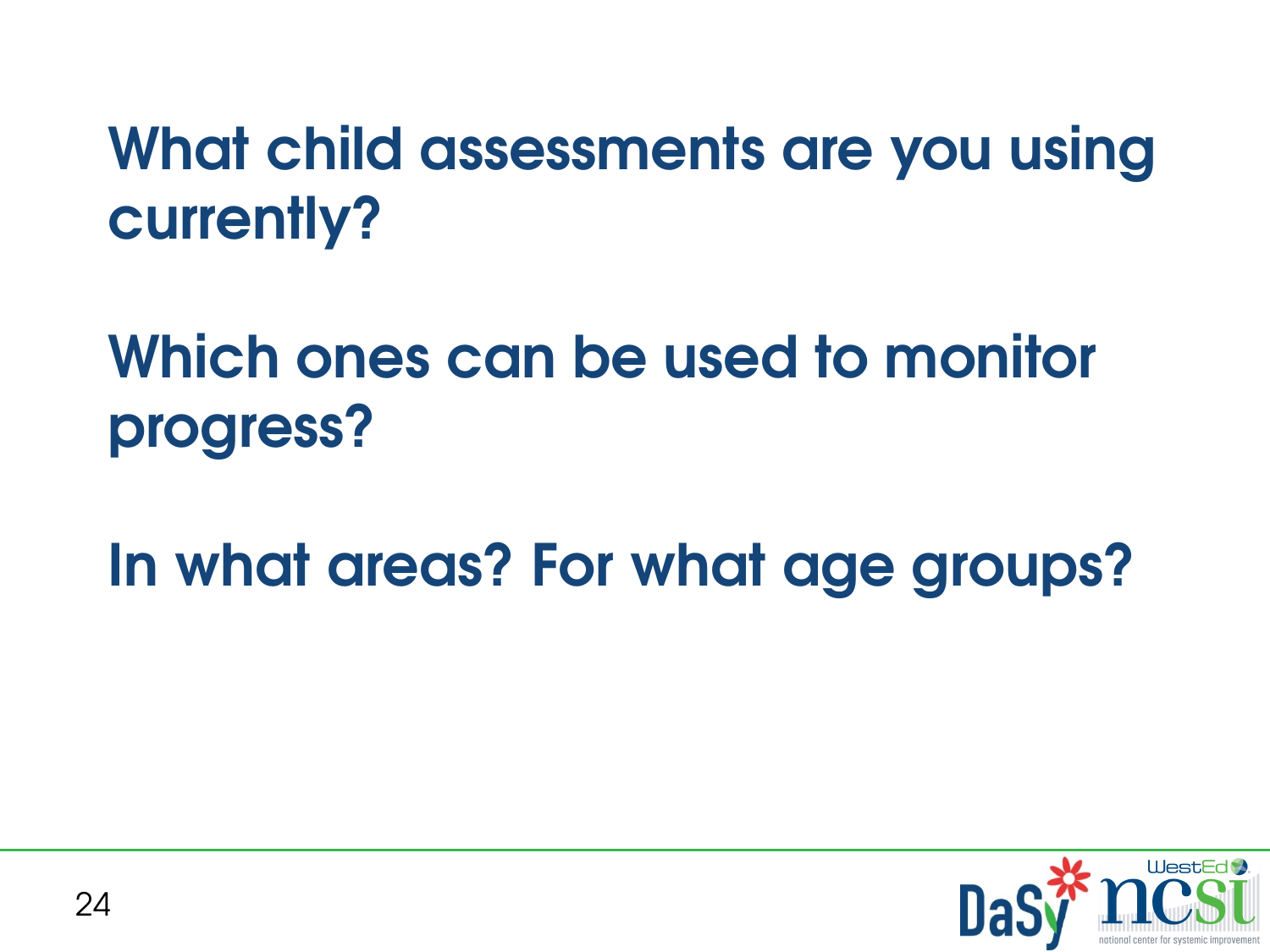

# What child assessments are you using currently? Which ones can be used to monitor progress? In what areas? For what age groups?
24